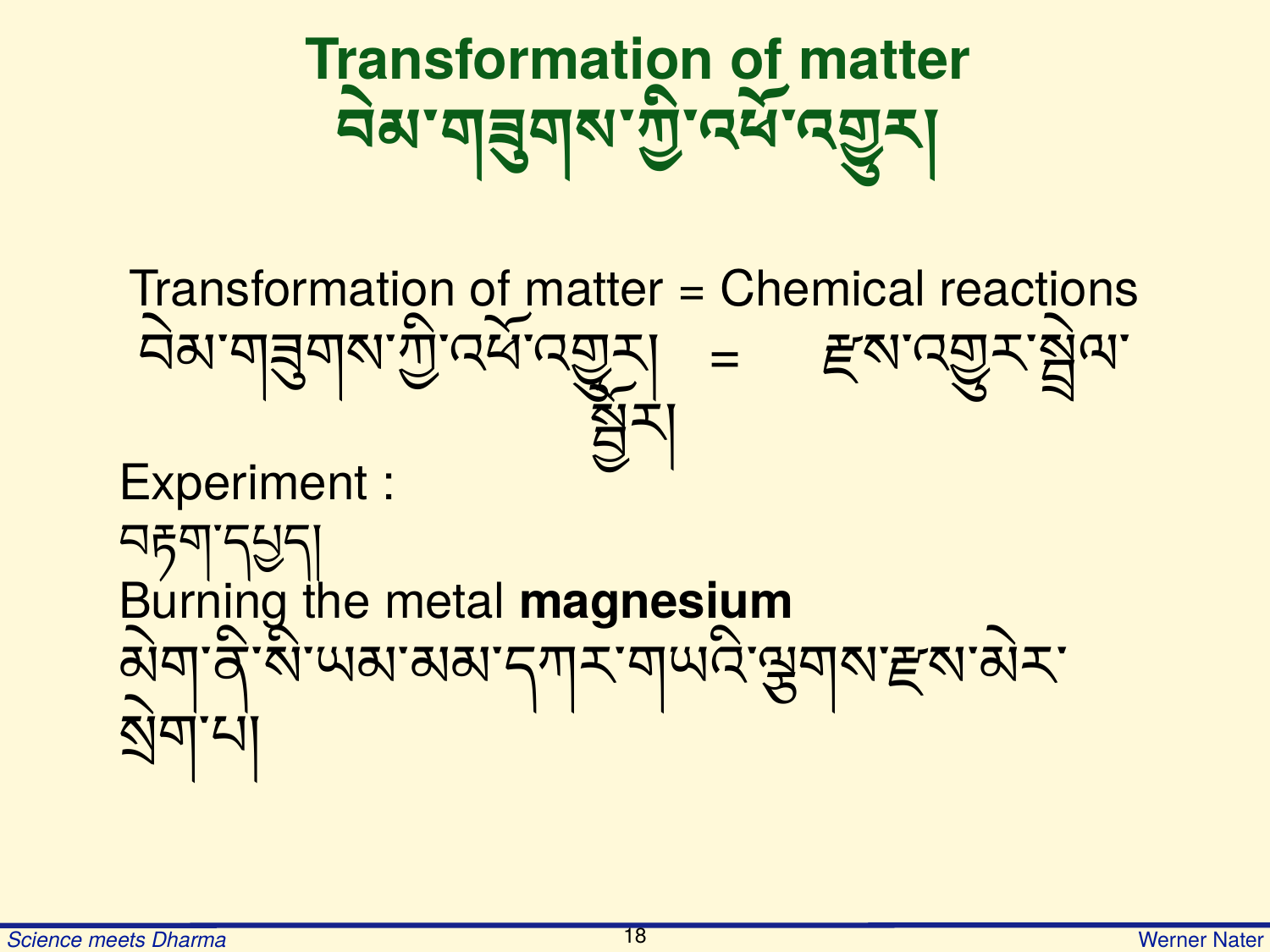

Transformation of matter
བེམ་གཟུགས་ཀྱི་འཕོ་འགྱུར།
Transformation of matter = Chemical reactions
བེམ་གཟུགས་ཀྱི་འཕོ་འགྱུར།   =     རྫས་འགྱུར་སྦྲེལ་སྦྱོར།
Experiment :
བརྟག་དཔྱད།
Burning the metal magnesium
མེག་ནི་སི་ཡམ་མམ་དཀར་གཡའི་ལྕགས་རྫས་མེར་སྲེག་པ།
18